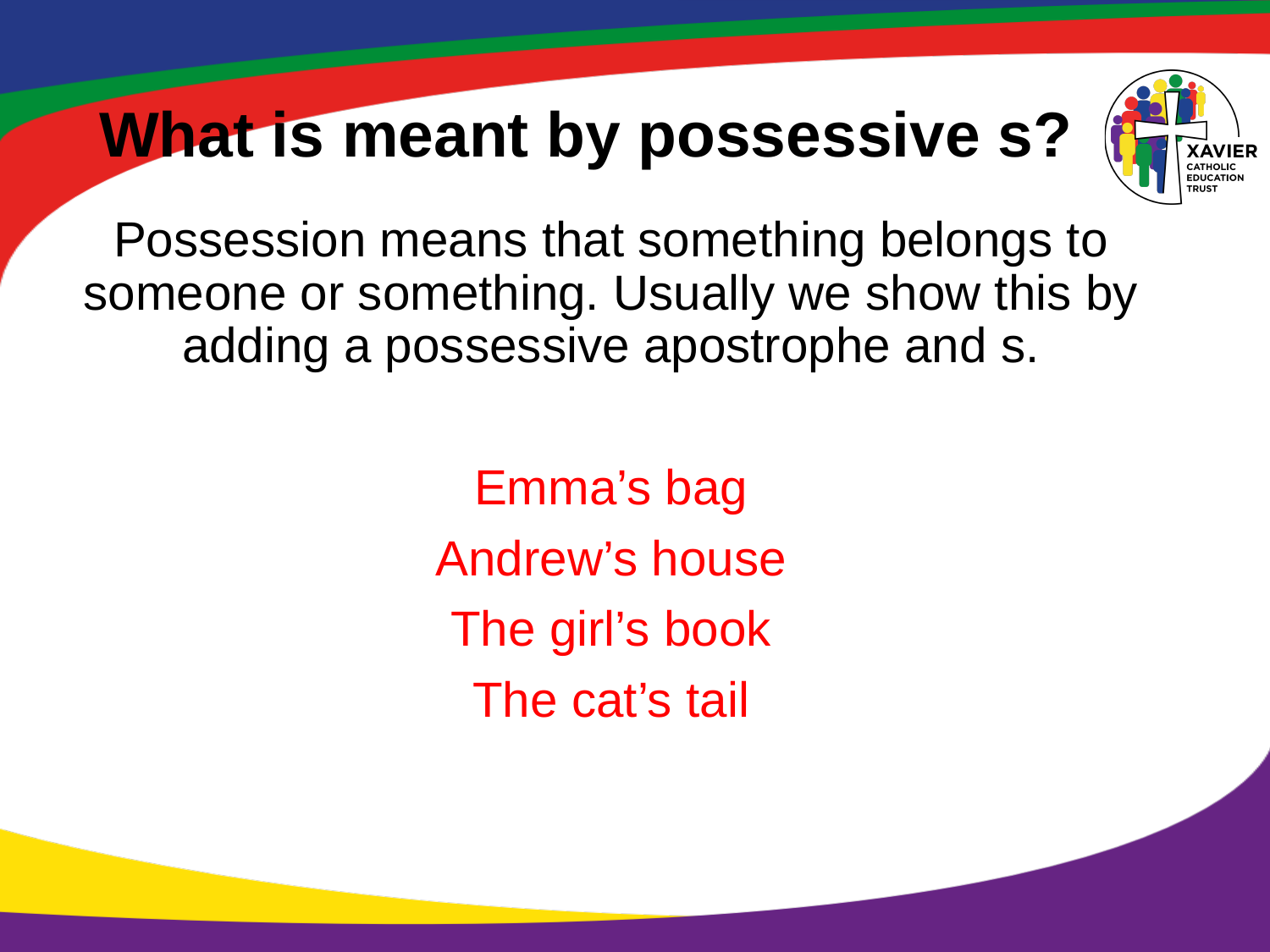

# What is meant by possessive s?
Possession means that something belongs to someone or something. Usually we show this by adding a possessive apostrophe and s.

Emma’s bag
Andrew’s house
The girl’s book
The cat’s tail